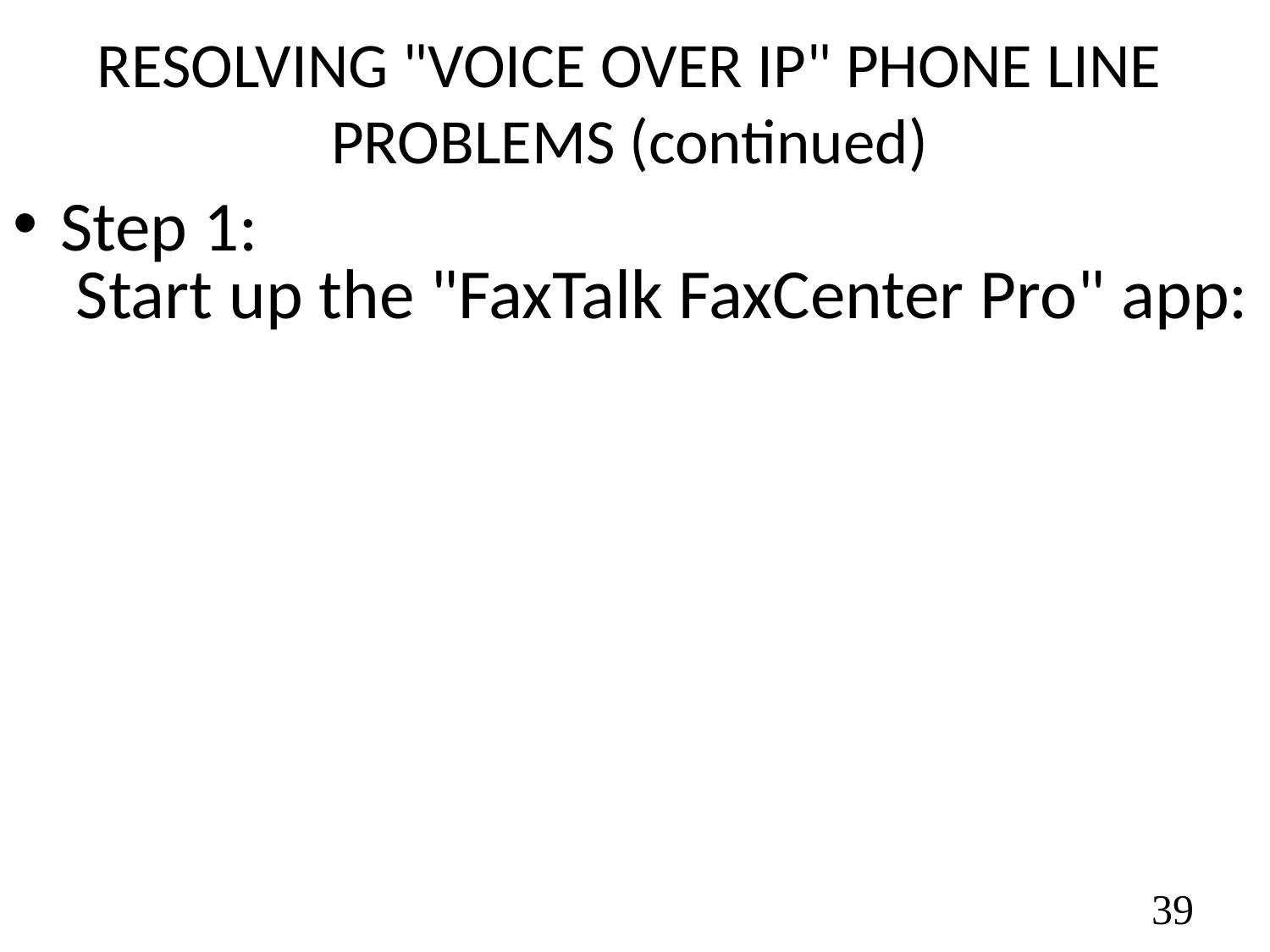

RESOLVING "VOICE OVER IP" PHONE LINE PROBLEMS (continued)
Step 1:                                                                Start up the "FaxTalk FaxCenter Pro" app:

39